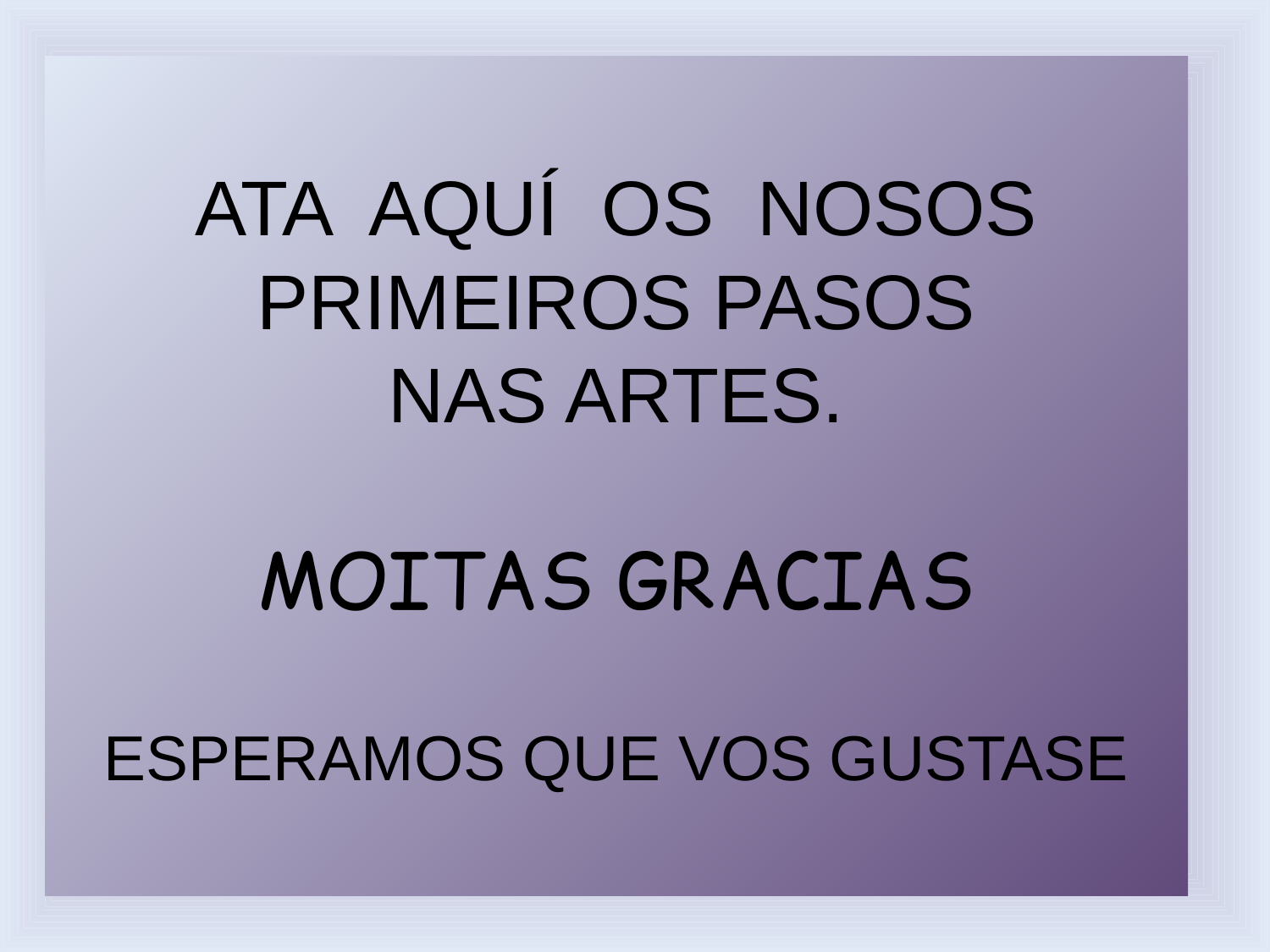

# ATA  AQUÍ  OS  NOSOS PRIMEIROS PASOS NAS ARTES. MOITAS GRACIAS ESPERAMOS QUE VOS GUSTASE